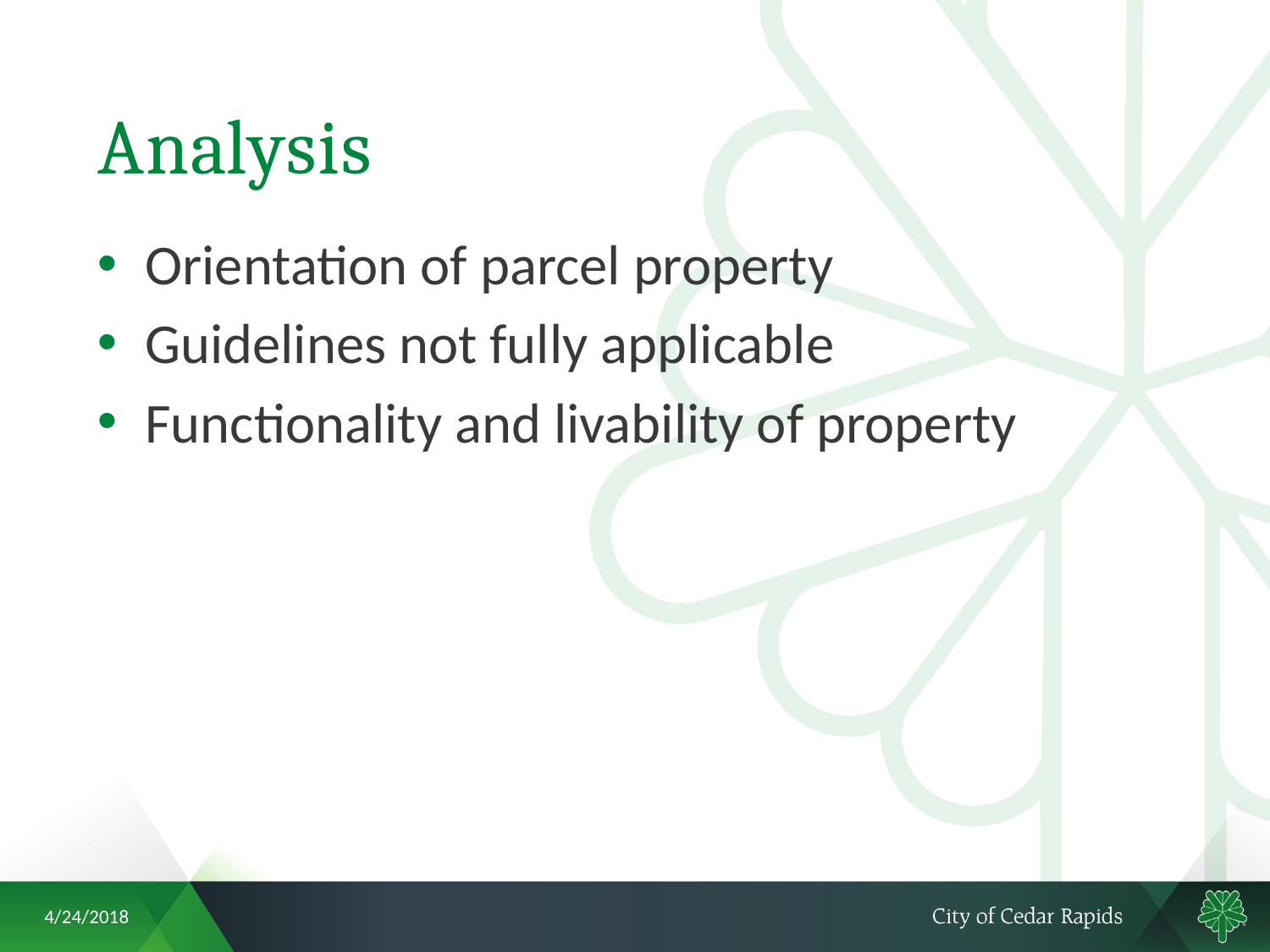

# Analysis
Orientation of parcel property
Guidelines not fully applicable
Functionality and livability of property

4/24/2018